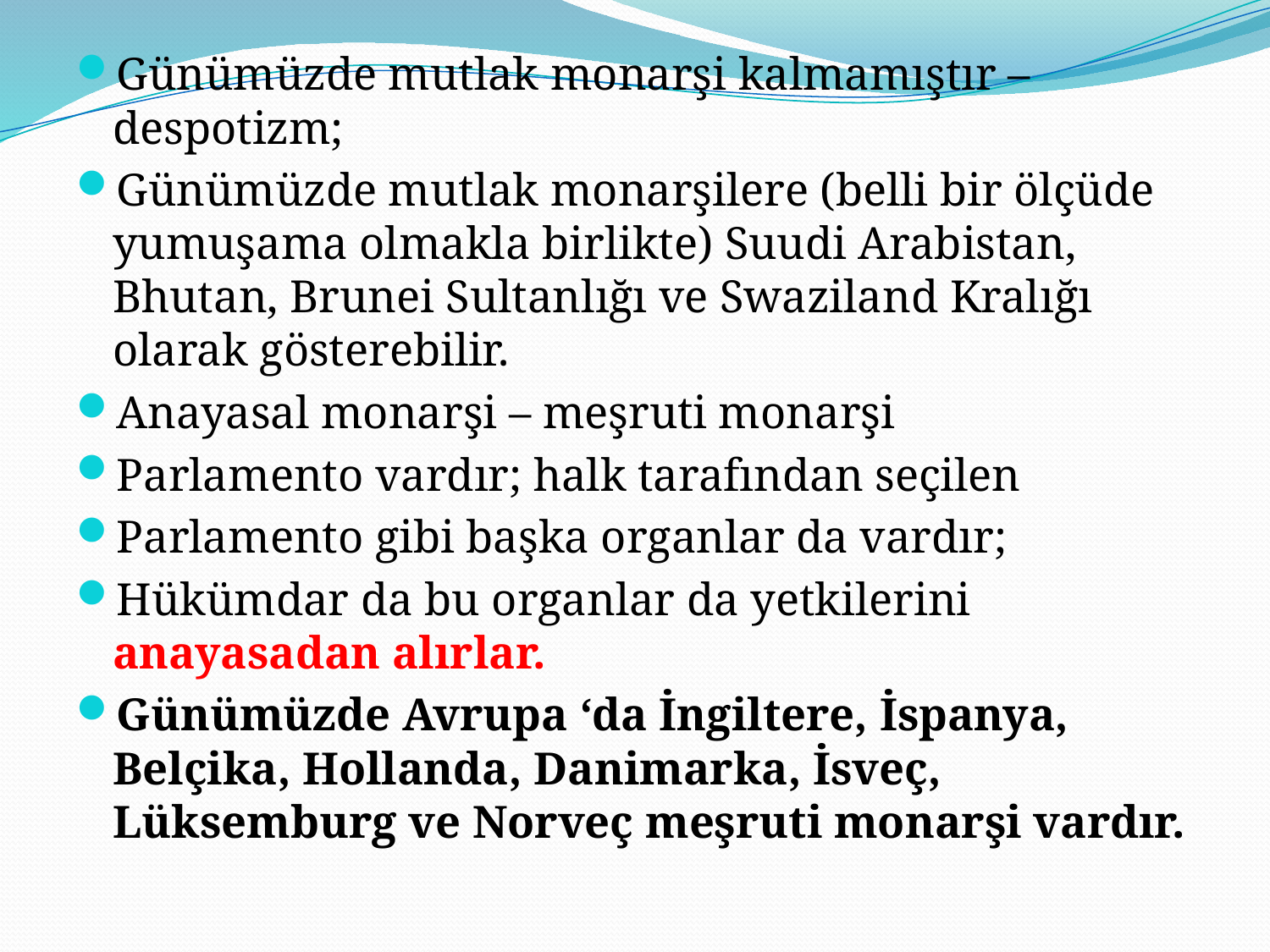

Günümüzde mutlak monarşi kalmamıştır – despotizm;
Günümüzde mutlak monarşilere (belli bir ölçüde yumuşama olmakla birlikte) Suudi Arabistan, Bhutan, Brunei Sultanlığı ve Swaziland Kralığı olarak gösterebilir.
Anayasal monarşi – meşruti monarşi
Parlamento vardır; halk tarafından seçilen
Parlamento gibi başka organlar da vardır;
Hükümdar da bu organlar da yetkilerini anayasadan alırlar.
Günümüzde Avrupa ‘da İngiltere, İspanya, Belçika, Hollanda, Danimarka, İsveç, Lüksemburg ve Norveç meşruti monarşi vardır.